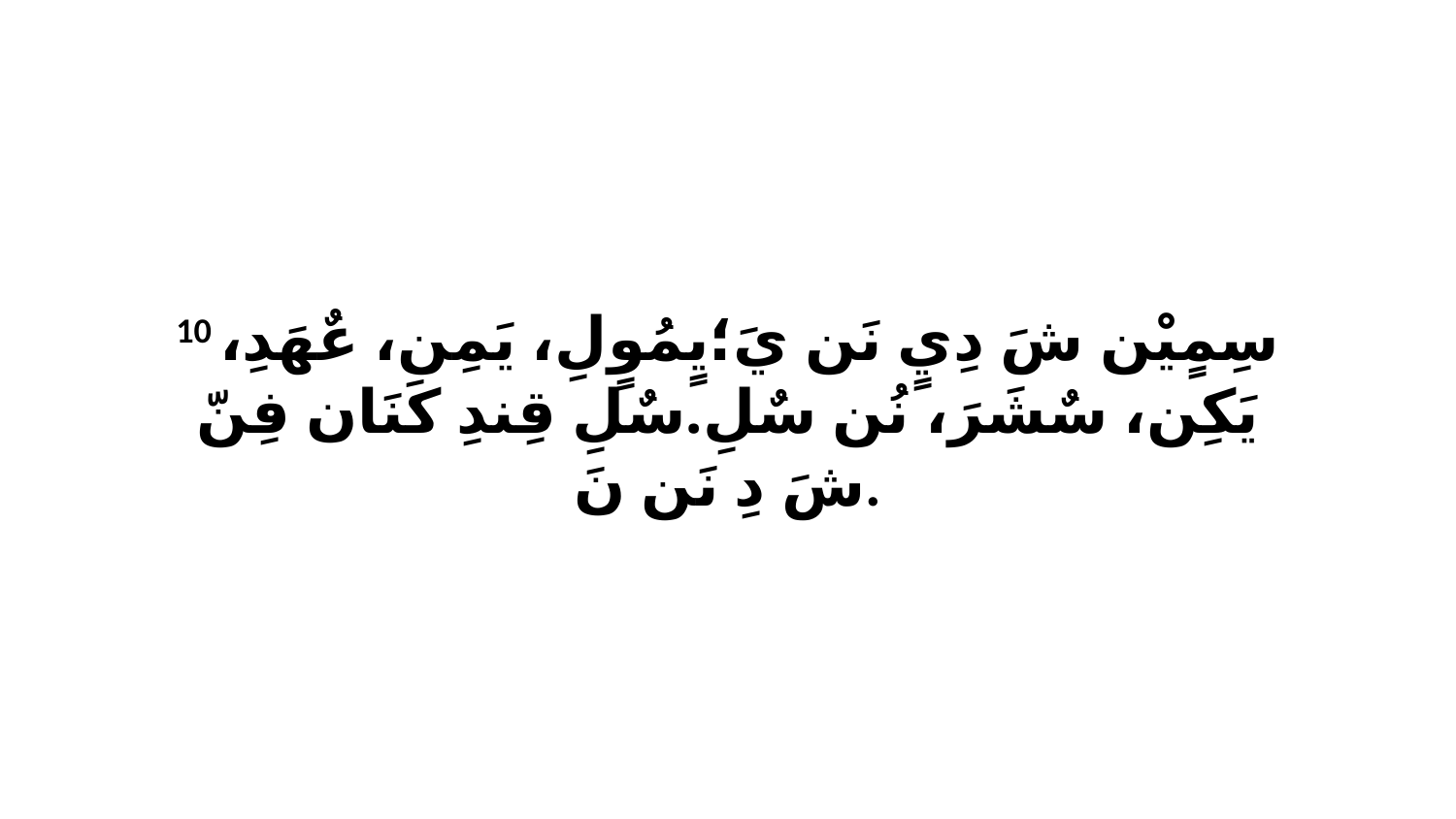

10 سِمٍيْن شَ دِيٍ نَن يَ؛يٍمُوٍلِ، يَمِن، عٌهَدِ، يَكِن، سٌشَرَ، نُن سٌلِ.سٌلِ قِندِ كَنَان فِنّ شَ دِ نَن نَ.